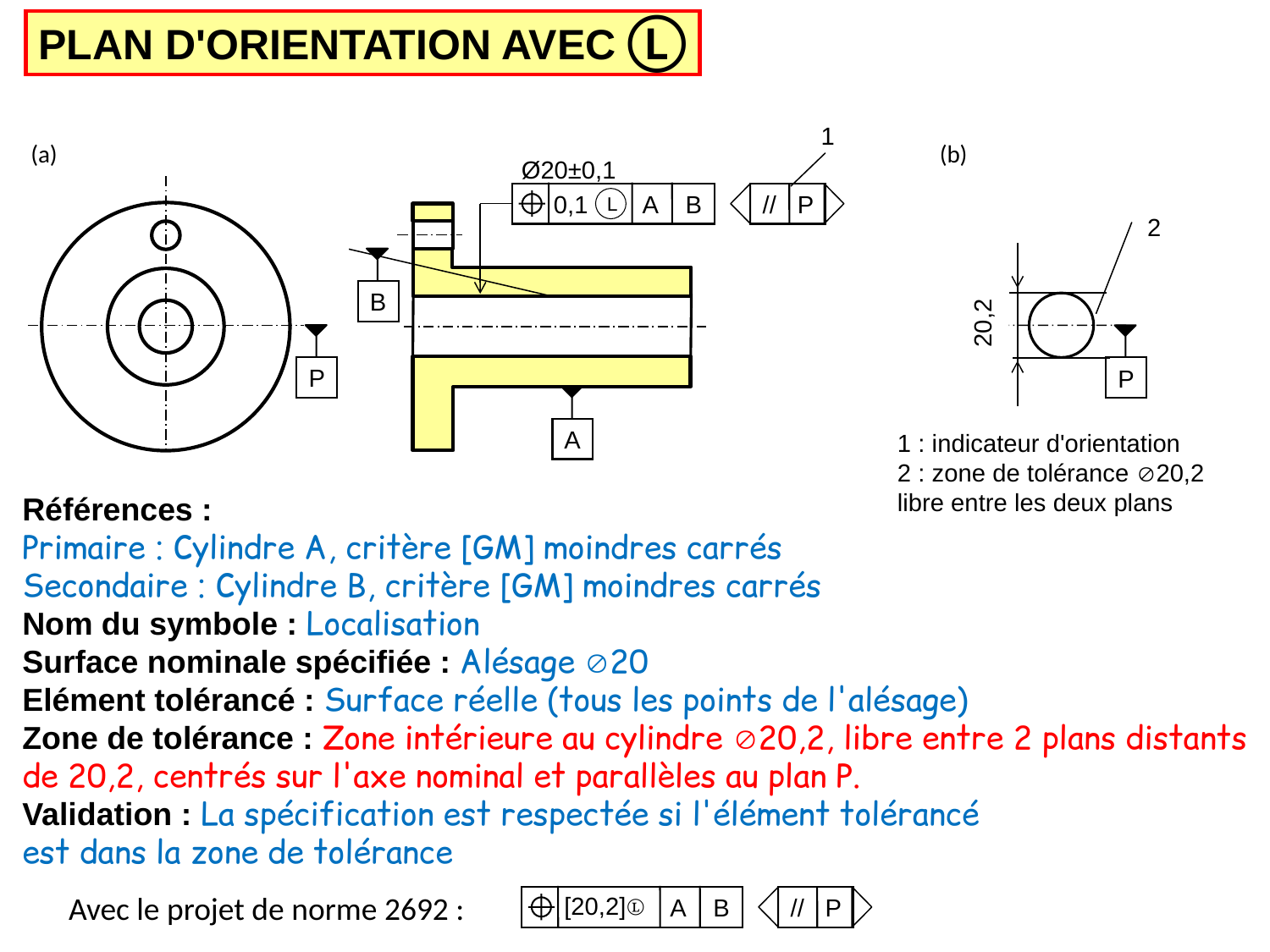

PLAN D'ORIENTATION AVEC Ⓛ
1
(a)
(b)
Ø20±0,1

0,1
//   P

A    B

L

2

B

20,2

P

P

A

1 : indicateur d'orientation
2 : zone de tolérance ∅20,2 libre entre les deux plans
Références :
Primaire : Cylindre A, critère [GM] moindres carrés
Secondaire : Cylindre B, critère [GM] moindres carrés
Nom du symbole : Localisation
Surface nominale spécifiée : Alésage ∅20
Elément tolérancé : Surface réelle (tous les points de l'alésage)
Zone de tolérance : Zone intérieure au cylindre ∅20,2, libre entre 2 plans distants de 20,2, centrés sur l'axe nominal et parallèles au plan P.
Validation : La spécification est respectée si l'élément tolérancé
est dans la zone de tolérance

Avec le projet de norme 2692 :
[20,2]Ⓛ
//   P

A    B